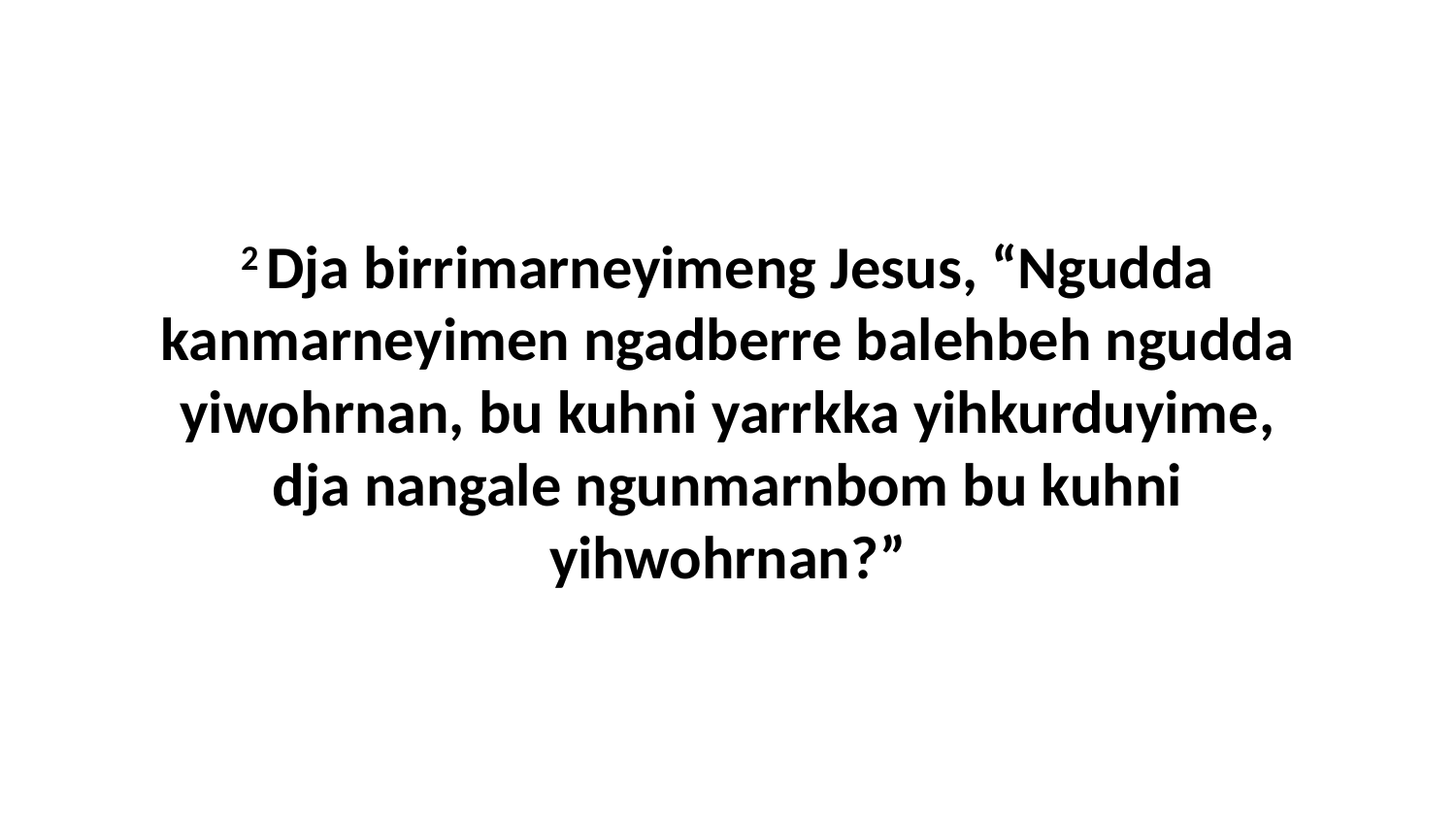

2 Dja birrimarneyimeng Jesus, “Ngudda kanmarneyimen ngadberre balehbeh ngudda yiwohrnan, bu kuhni yarrkka yihkurduyime, dja nangale ngunmarnbom bu kuhni yihwohrnan?”